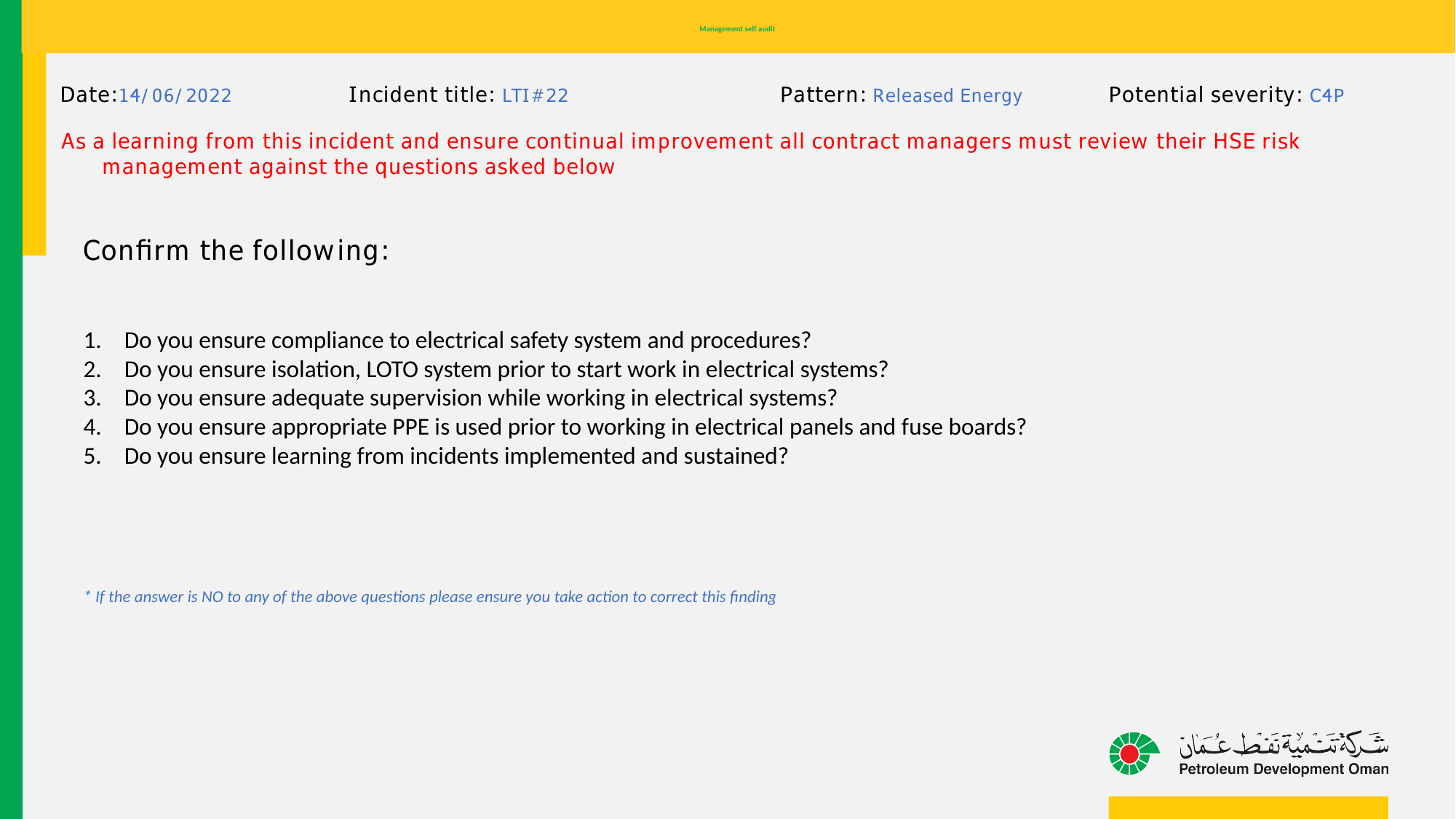

# Management self audit
Date:14/06/2022                      Incident title: LTI#22                                        Pattern: Released Energy            Potential severity: C4P
As a learning from this incident and ensure continual improvement all contract managers must review their HSE risk management against the questions asked below
Confirm the following:

Do you ensure compliance to electrical safety system and procedures?
Do you ensure isolation, LOTO system prior to start work in electrical systems?
Do you ensure adequate supervision while working in electrical systems?
Do you ensure appropriate PPE is used prior to working in electrical panels and fuse boards?
Do you ensure learning from incidents implemented and sustained?

* If the answer is NO to any of the above questions please ensure you take action to correct this finding